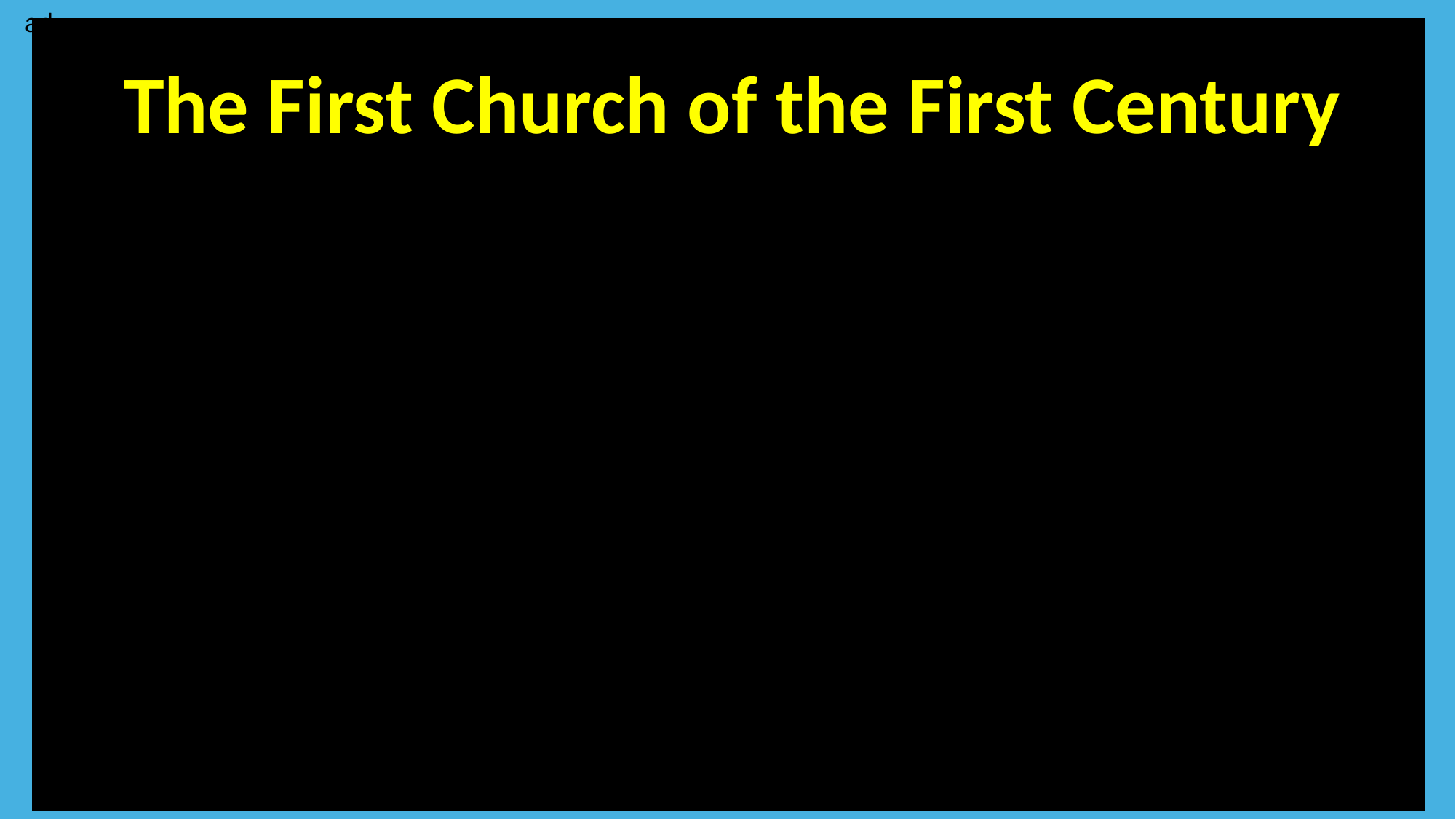

ad

The First Church of the First Century
Your text here